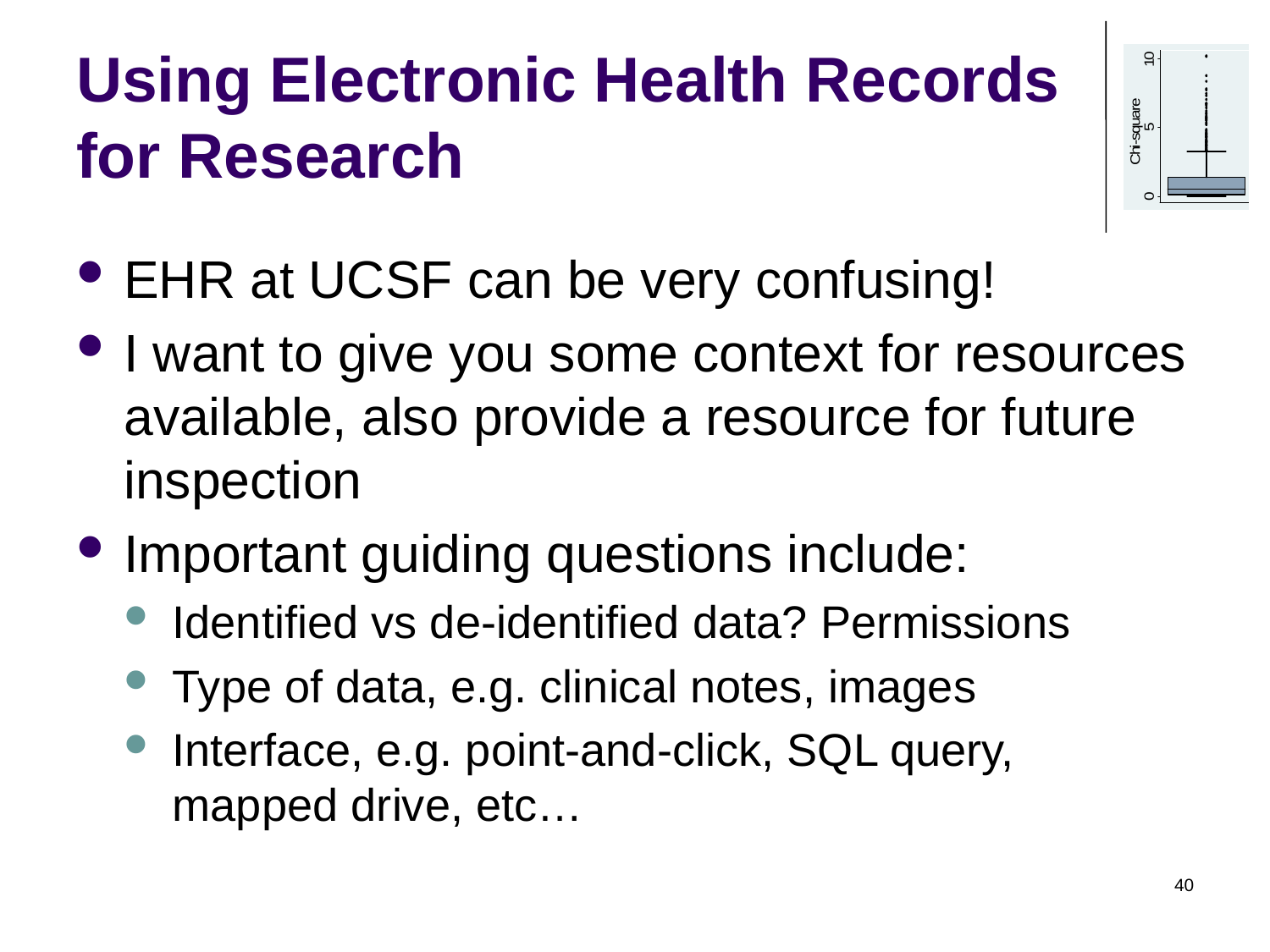

# Using Electronic Health Records for Research
EHR at UCSF can be very confusing!
I want to give you some context for resources available, also provide a resource for future inspection
Important guiding questions include:
Identified vs de-identified data? Permissions
Type of data, e.g. clinical notes, images
Interface, e.g. point-and-click, SQL query, mapped drive, etc…

40